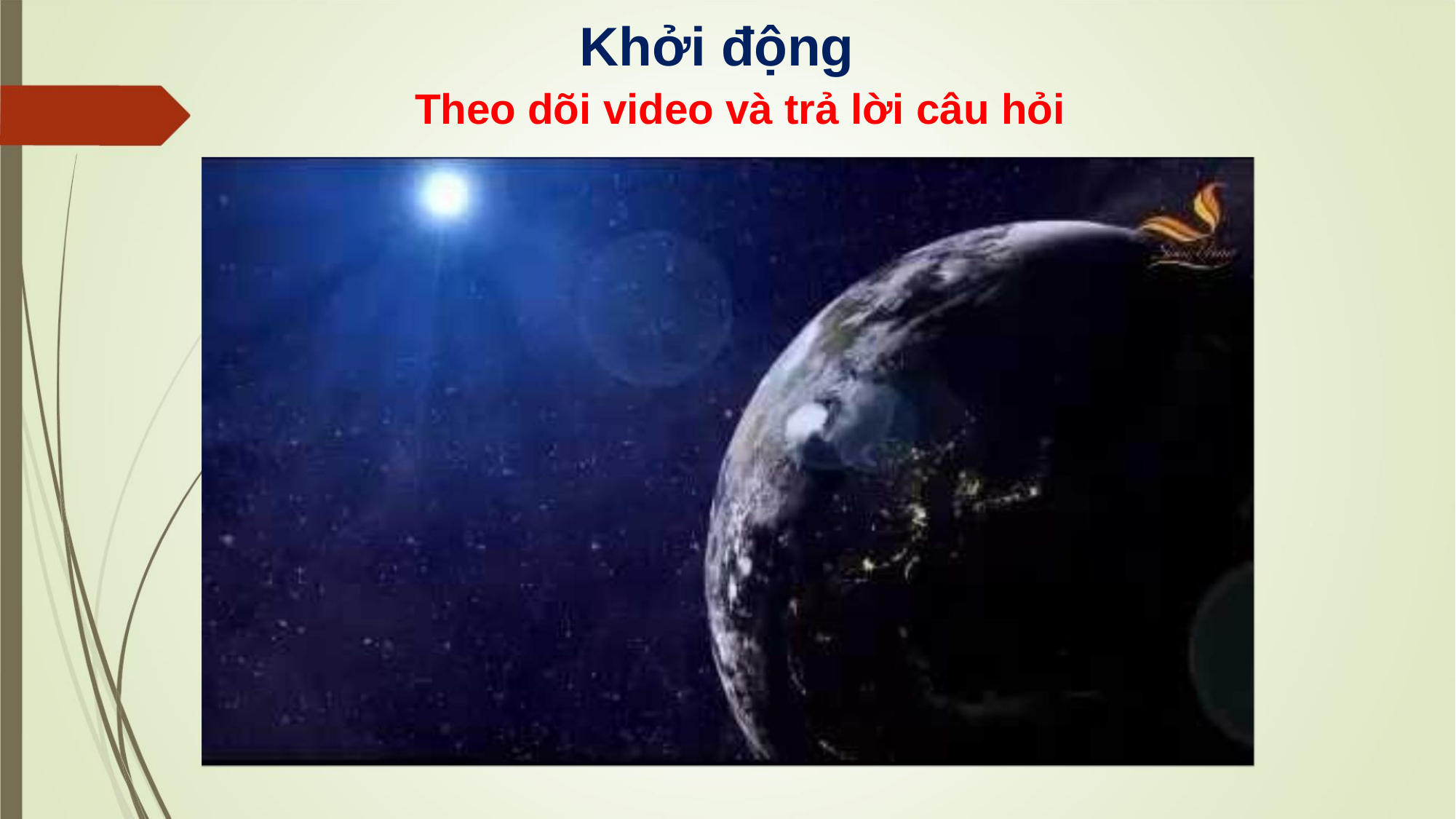

Khởi động
Theo dõi video và trả lời câu hỏi